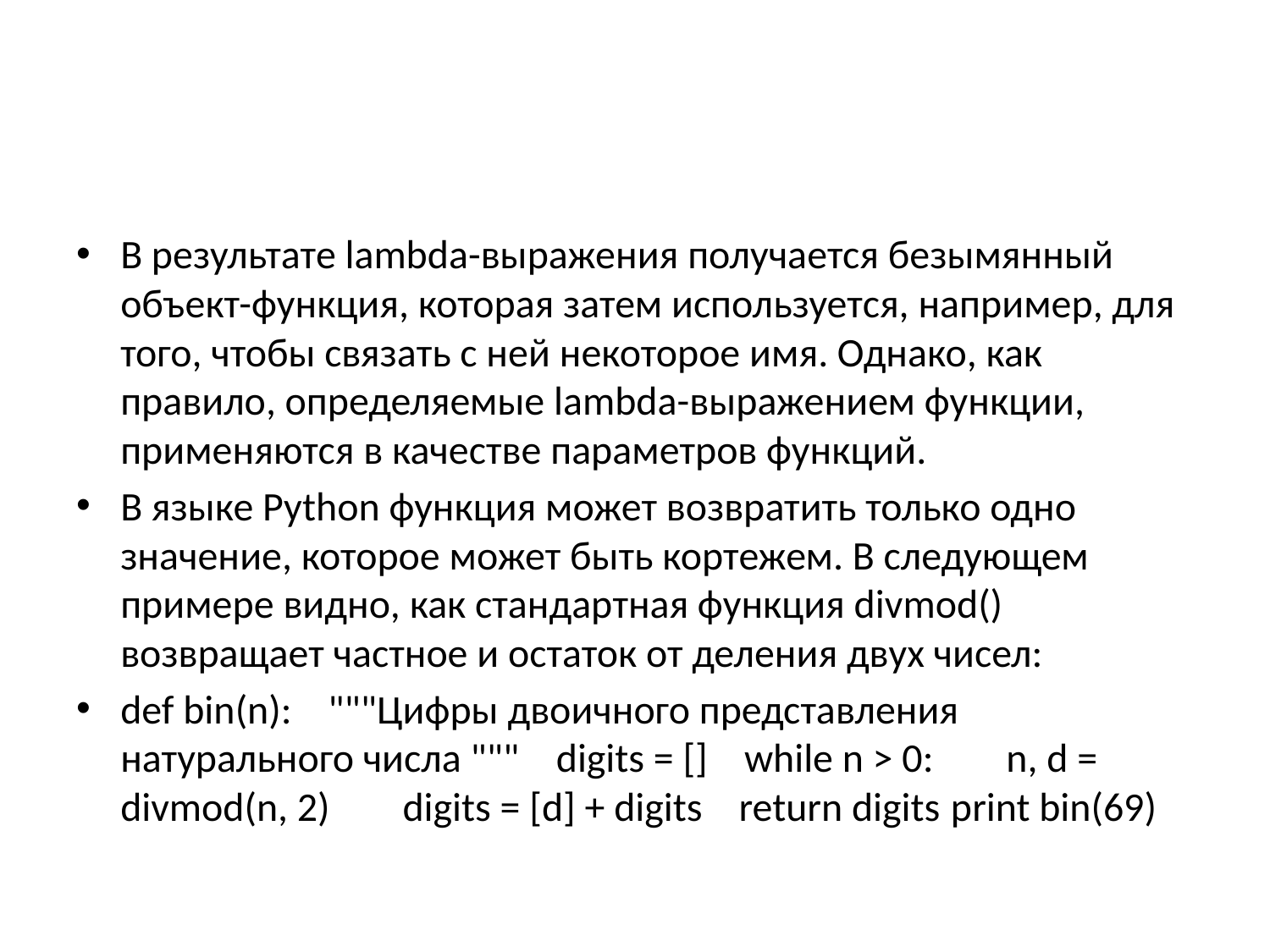

#
В результате lambda-выражения получается безымянный объект-функция, которая затем используется, например, для того, чтобы связать с ней некоторое имя. Однако, как правило, определяемые lambda-выражением функции, применяются в качестве параметров функций.
В языке Python функция может возвратить только одно значение, которое может быть кортежем. В следующем примере видно, как стандартная функция divmod() возвращает частное и остаток от деления двух чисел:
def bin(n):    """Цифры двоичного представления натурального числа """    digits = []    while n > 0:        n, d = divmod(n, 2)        digits = [d] + digits    return digits print bin(69)